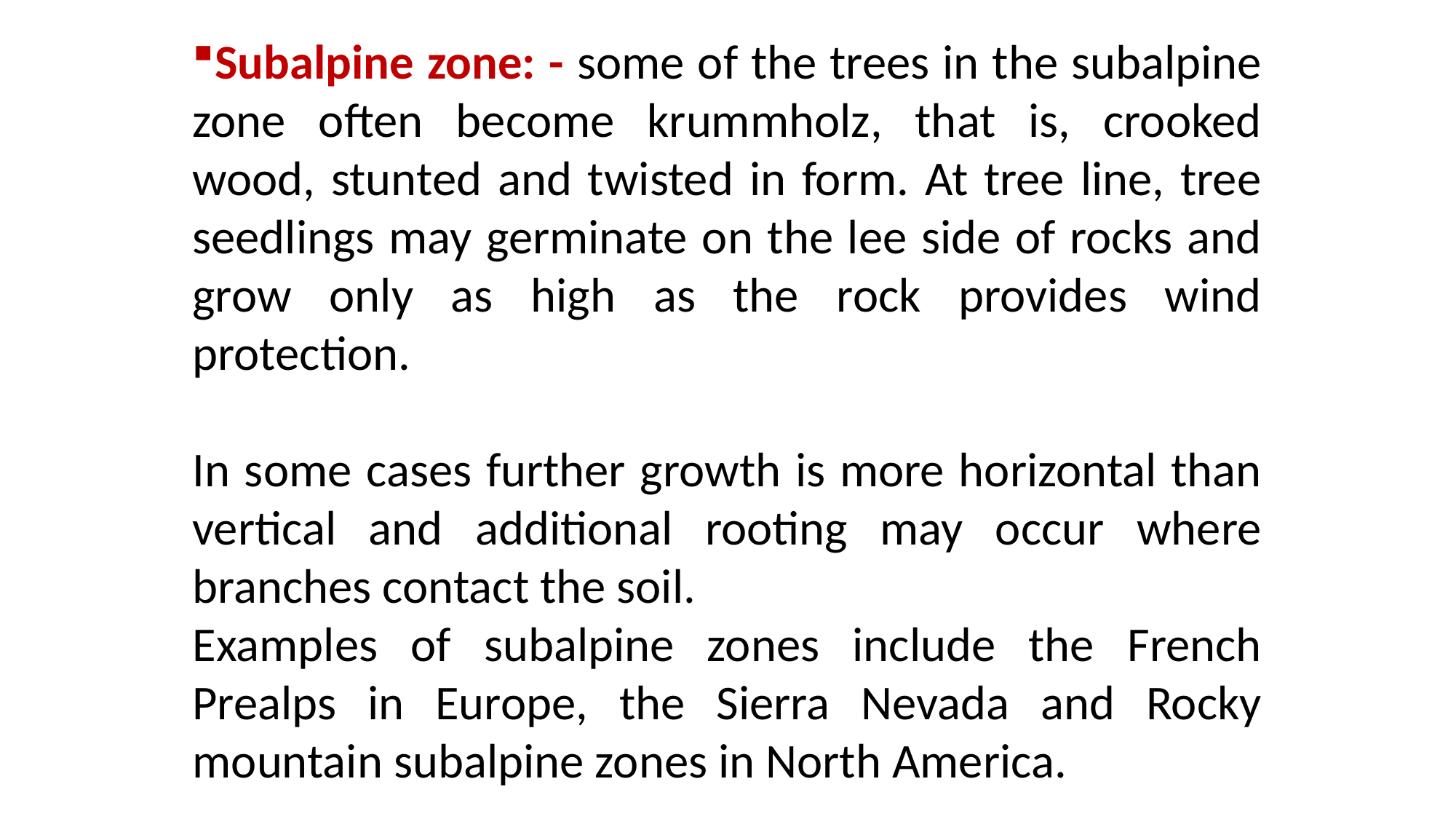

Subalpine zone: - some of the trees in the subalpine zone often become krummholz, that is, crooked wood, stunted and twisted in form. At tree line, tree seedlings may germinate on the lee side of rocks and grow only as high as the rock provides wind protection.

In some cases further growth is more horizontal than vertical and additional rooting may occur where branches contact the soil.
Examples of subalpine zones include the French Prealps in Europe, the Sierra Nevada and Rocky mountain subalpine zones in North America.